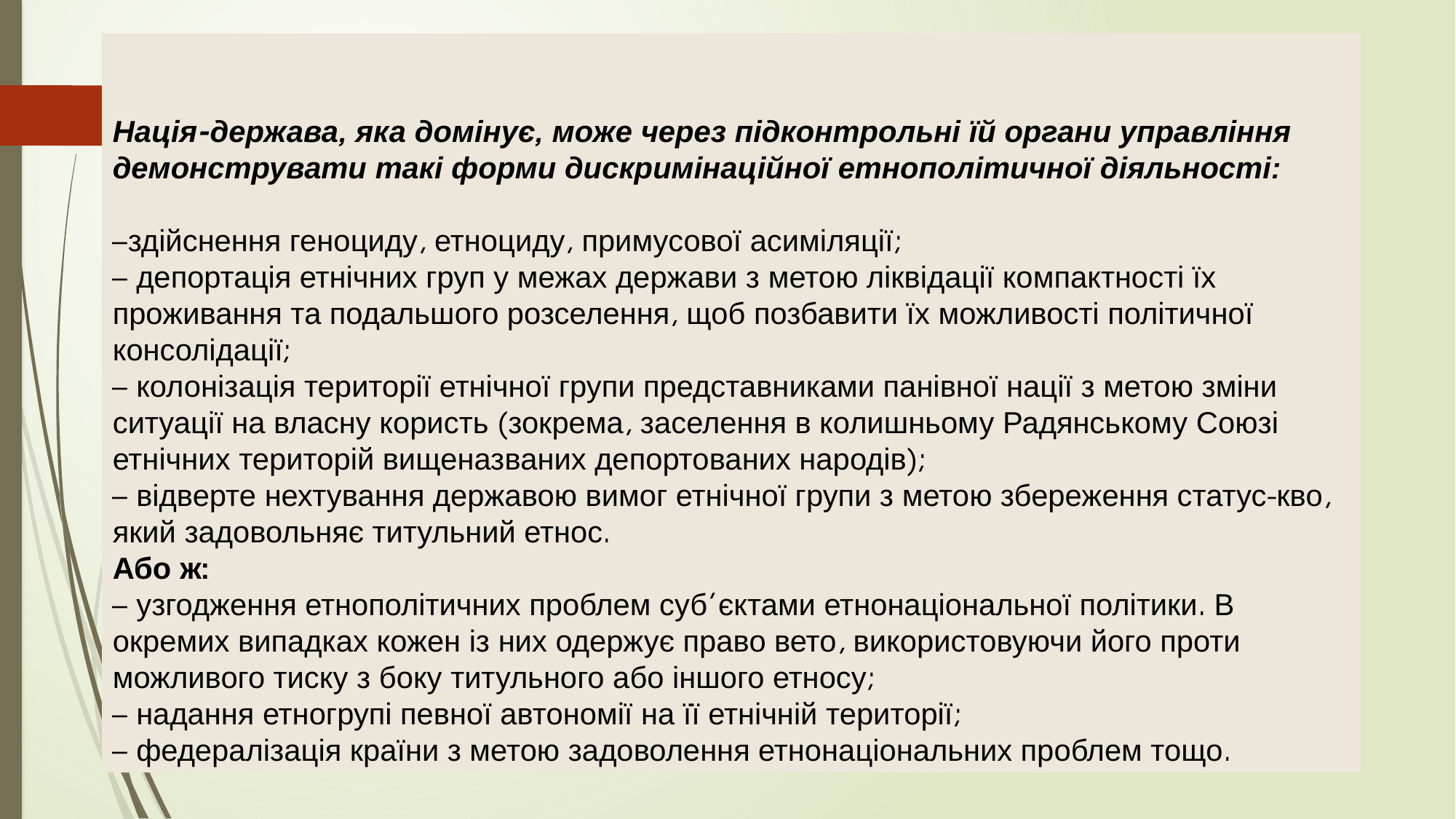

Нація-держава, яка домінує, може через підконтрольні їй органи управління демонструвати такі форми дискримінаційної етнополітичної діяльності:

–здійснення геноциду, етноциду, примусової асиміляції;
– депортація етнічних груп у межах держави з метою ліквідації компактності їх проживання та подальшого розселення, щоб позбавити їх можливості політичної консолідації;
– колонізація території етнічної групи представниками панівної нації з метою зміни ситуації на власну користь (зокрема, заселення в колишньому Радянському Союзі етнічних територій вищеназваних депортованих народів);
– відверте нехтування державою вимог етнічної групи з метою збереження статус-кво, який задовольняє титульний етнос.
Або ж:
– узгодження етнополітичних проблем суб’єктами етнонаціональної політики. В окремих випадках кожен із них одержує право вето, використовуючи його проти можливого тиску з боку титульного або іншого етносу;
– надання етногрупі певної автономії на її етнічній території;
– федералізація країни з метою задоволення етнонаціональних проблем тощо.